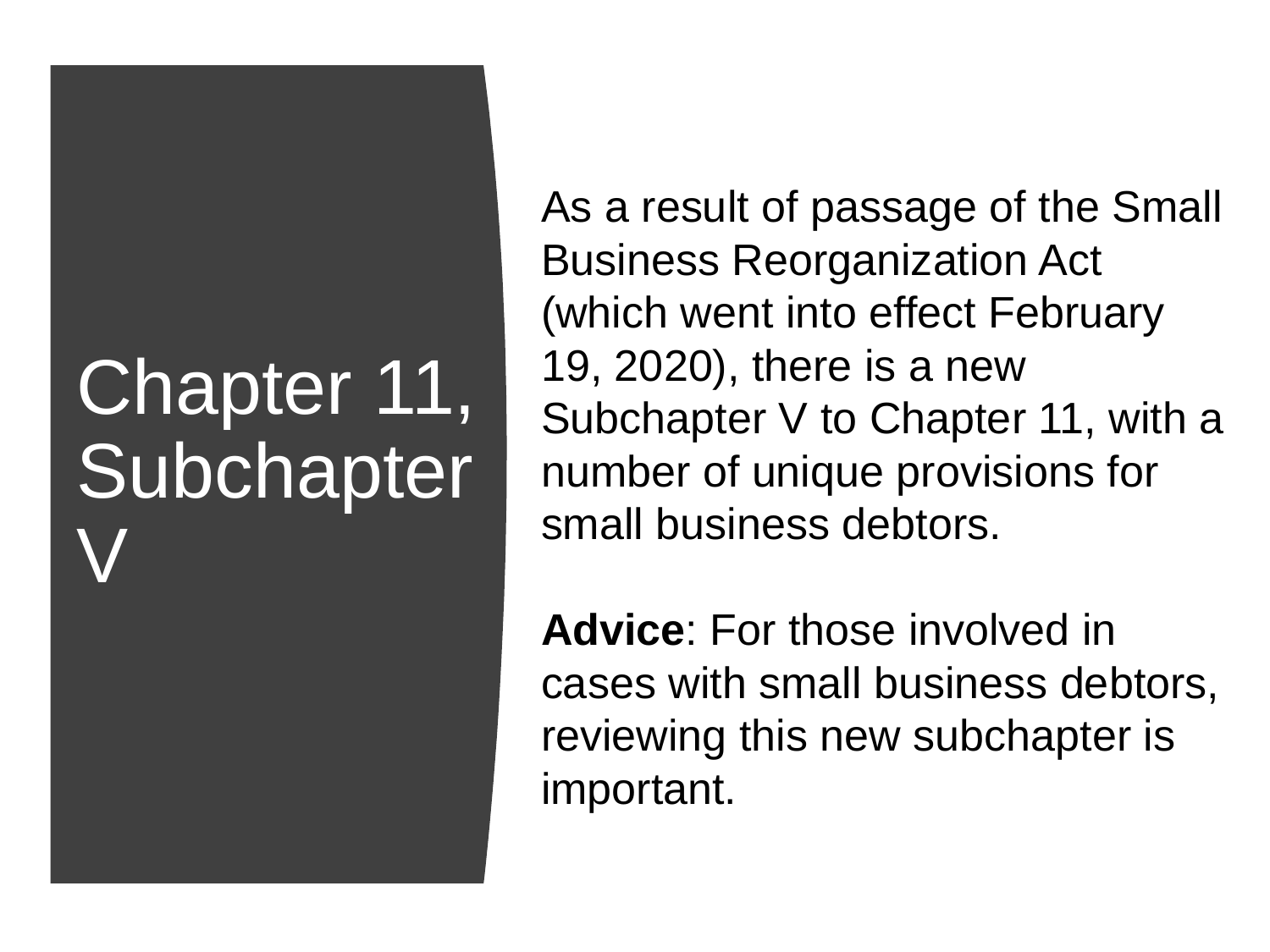

# Chapter 11, Subchapter V
As a result of passage of the Small Business Reorganization Act (which went into effect February 19, 2020), there is a new Subchapter V to Chapter 11, with a number of unique provisions for small business debtors.

Advice: For those involved in cases with small business debtors, reviewing this new subchapter is important.